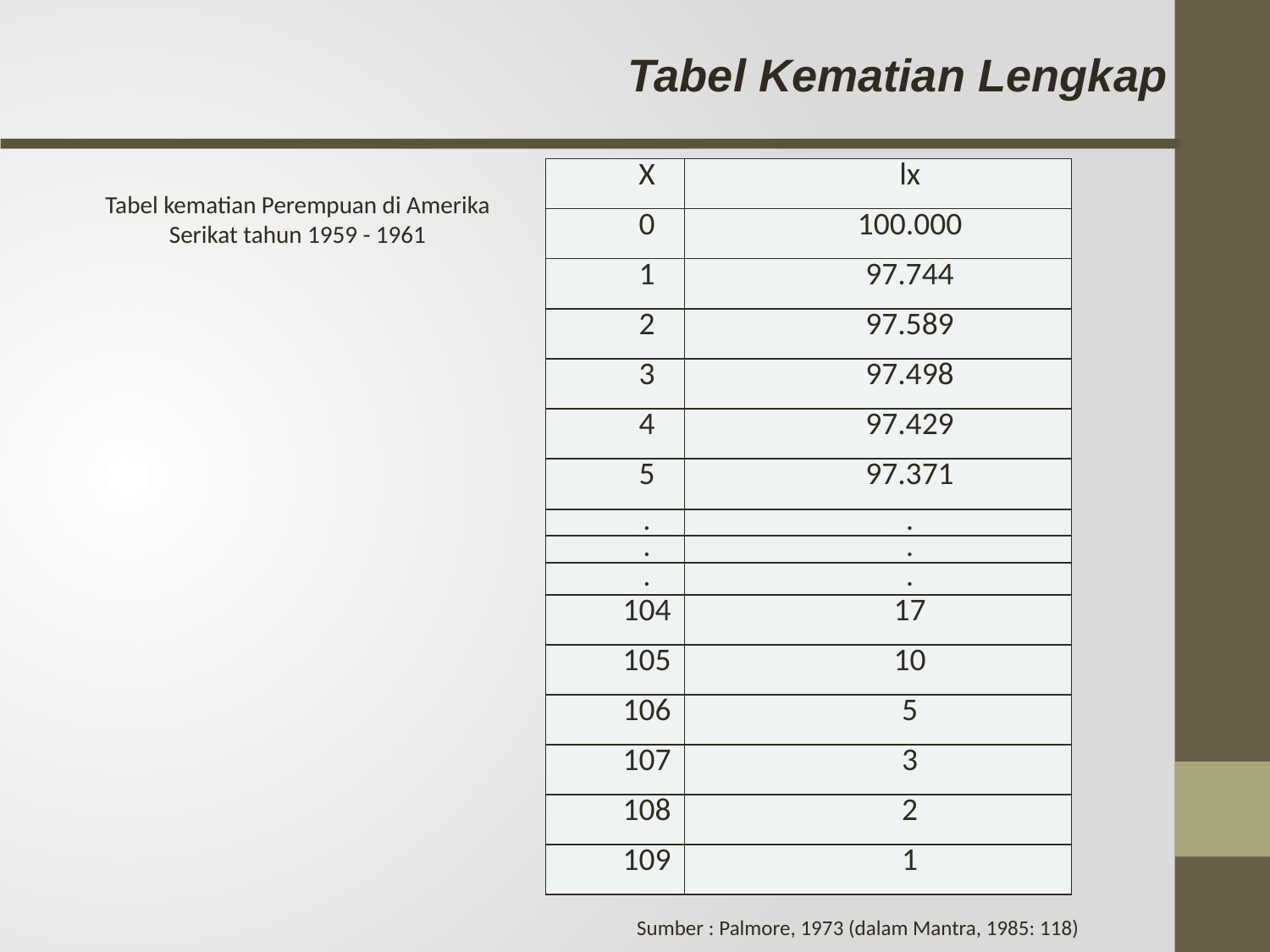

Tabel Kematian Lengkap

| X | lx |
| --- | --- |
| 0 | 100.000 |
| 1 | 97.744 |
| 2 | 97.589 |
| 3 | 97.498 |
| 4 | 97.429 |
| 5 | 97.371 |
| . | . |
| . | . |
| . | . |
| 104 | 17 |
| 105 | 10 |
| 106 | 5 |
| 107 | 3 |
| 108 | 2 |
| 109 | 1 |
Tabel kematian Perempuan di Amerika Serikat tahun 1959 - 1961

Sumber : Palmore, 1973 (dalam Mantra, 1985: 118)